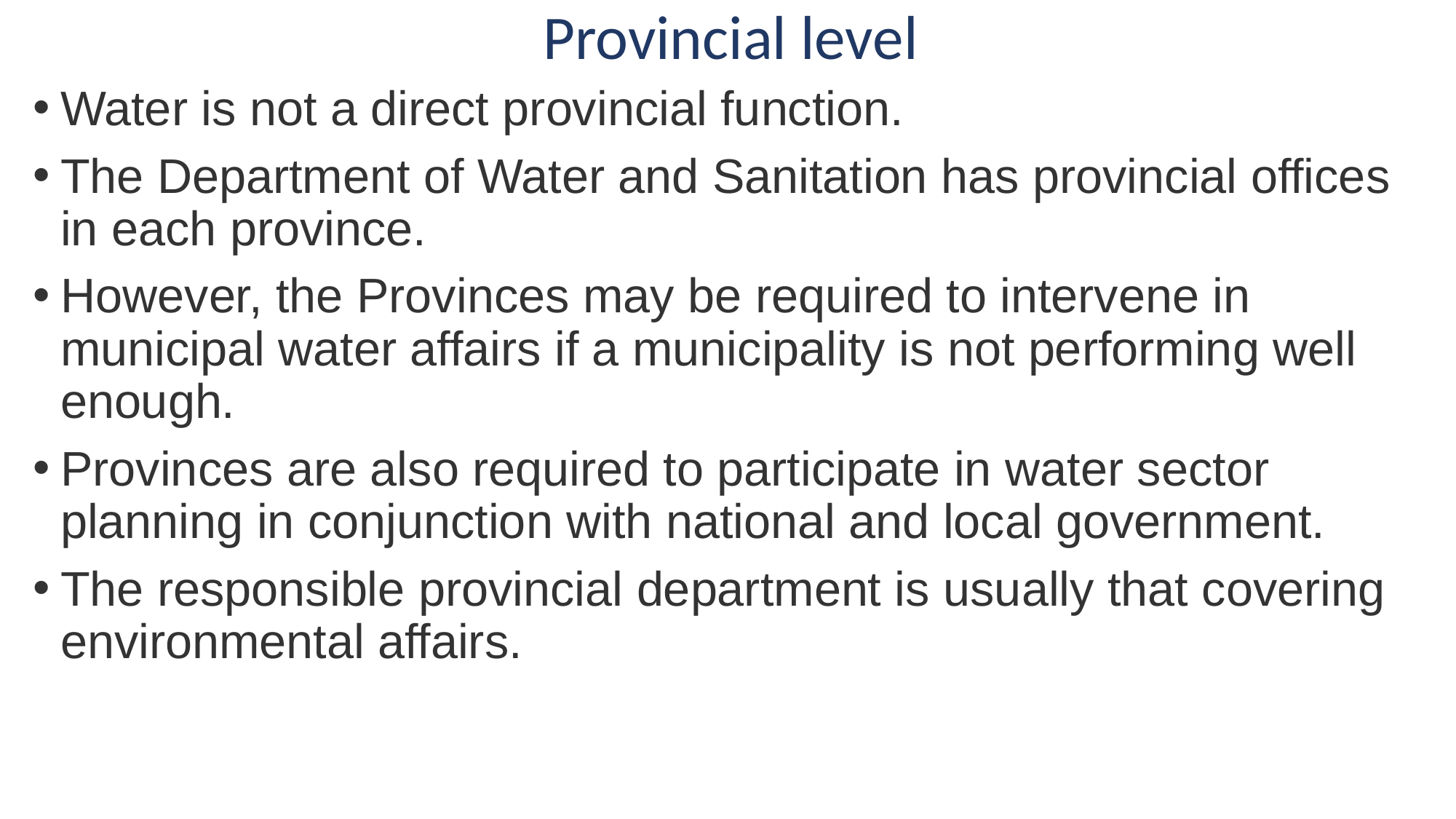

# Provincial level
Water is not a direct provincial function.
The Department of Water and Sanitation has provincial offices in each province.
However, the Provinces may be required to intervene in municipal water affairs if a municipality is not performing well enough.
Provinces are also required to participate in water sector planning in conjunction with national and local government.
The responsible provincial department is usually that covering environmental affairs.